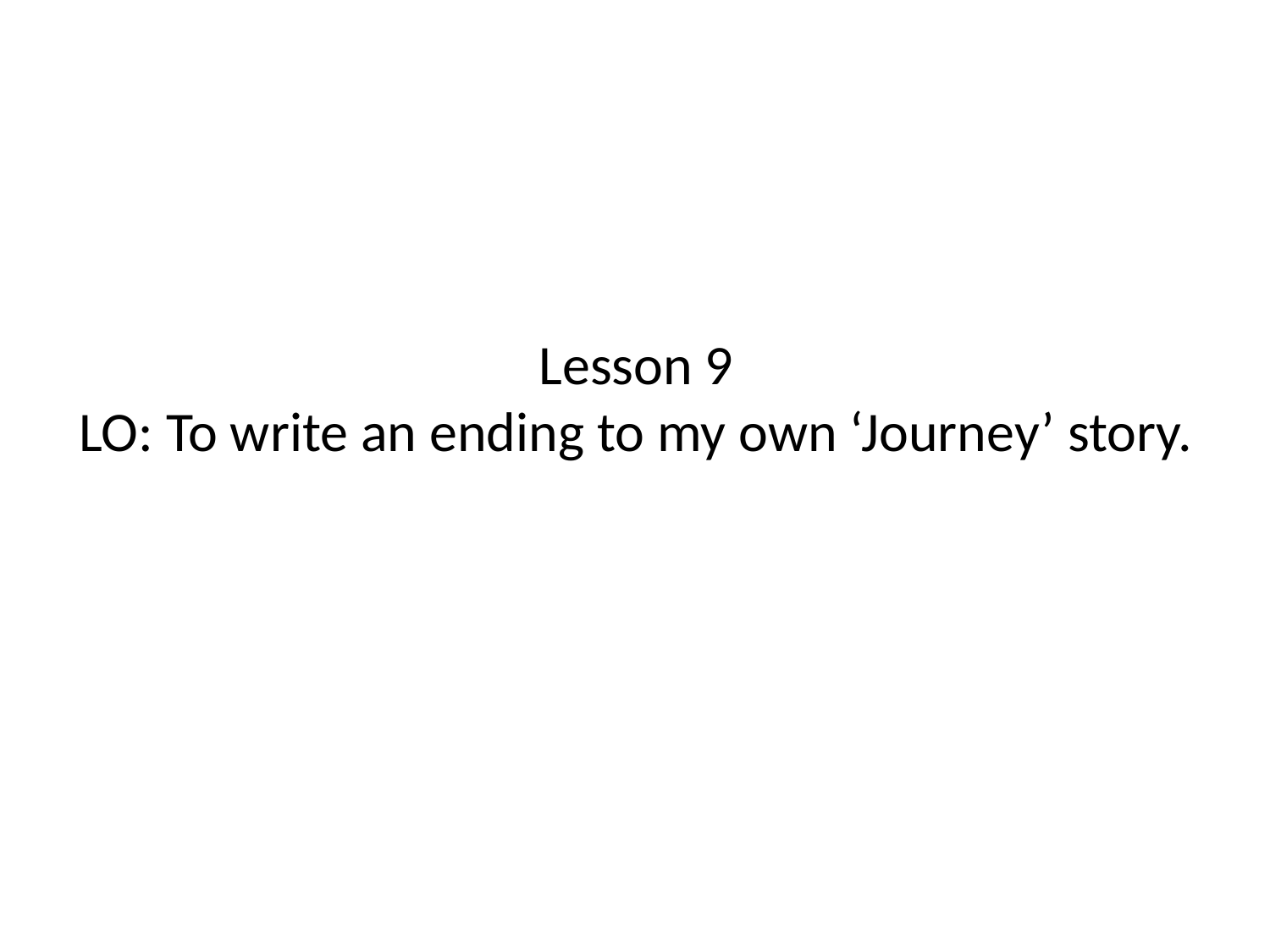

# Lesson 9 LO: To write an ending to my own ‘Journey’ story.